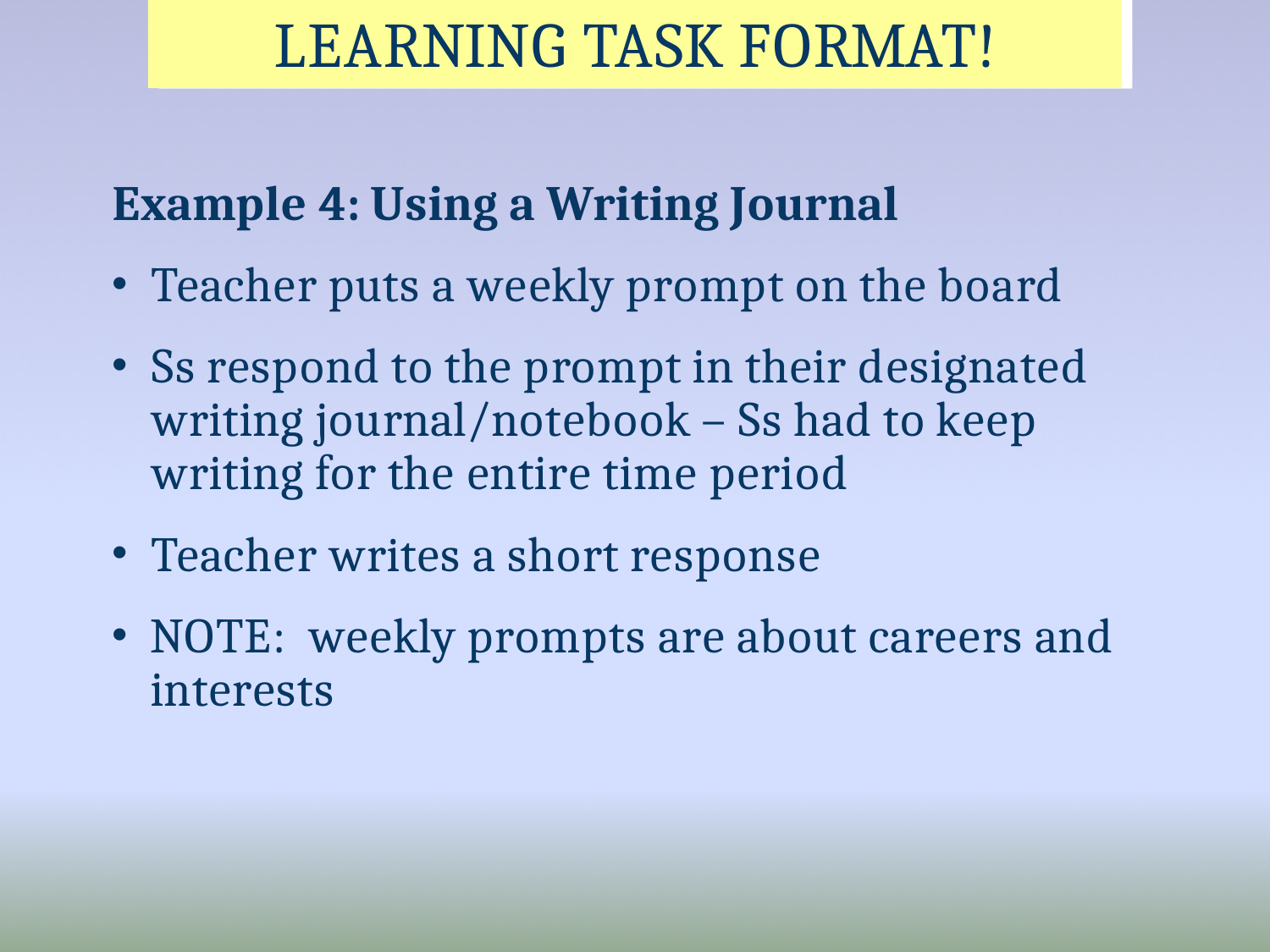

Learning Task Format!
Name That TIF Method!!
Example 4: Using a Writing Journal
Teacher puts a weekly prompt on the board
Ss respond to the prompt in their designated writing journal/notebook – Ss had to keep writing for the entire time period
Teacher writes a short response
NOTE:  weekly prompts are about careers and interests